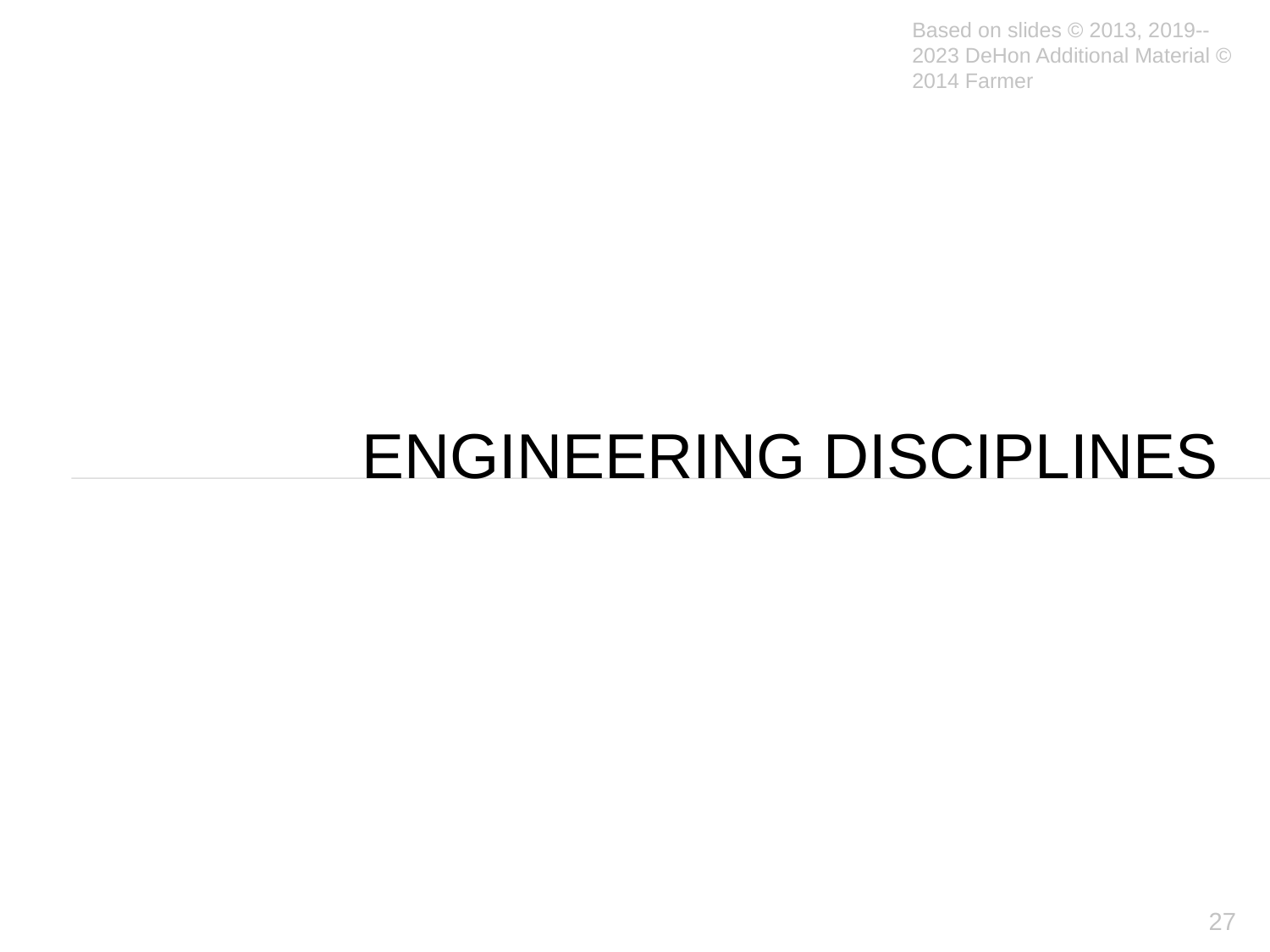

Based on slides © 2013, 2019--2023 DeHon Additional Material © 2014 Farmer

# Engineering Disciplines
27